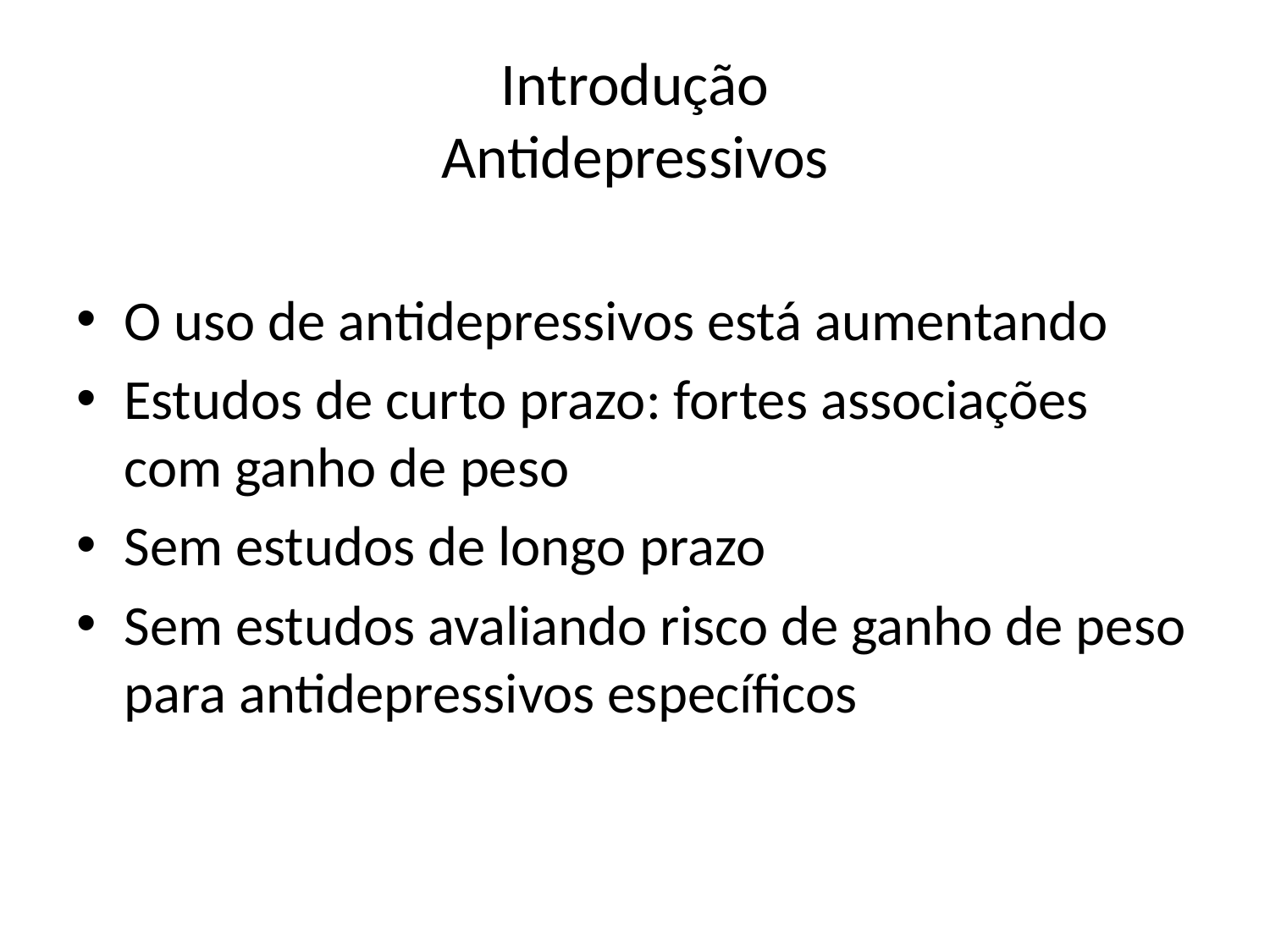

# Introdução Antidepressivos
O uso de antidepressivos está aumentando
Estudos de curto prazo: fortes associações com ganho de peso
Sem estudos de longo prazo
Sem estudos avaliando risco de ganho de peso para antidepressivos específicos